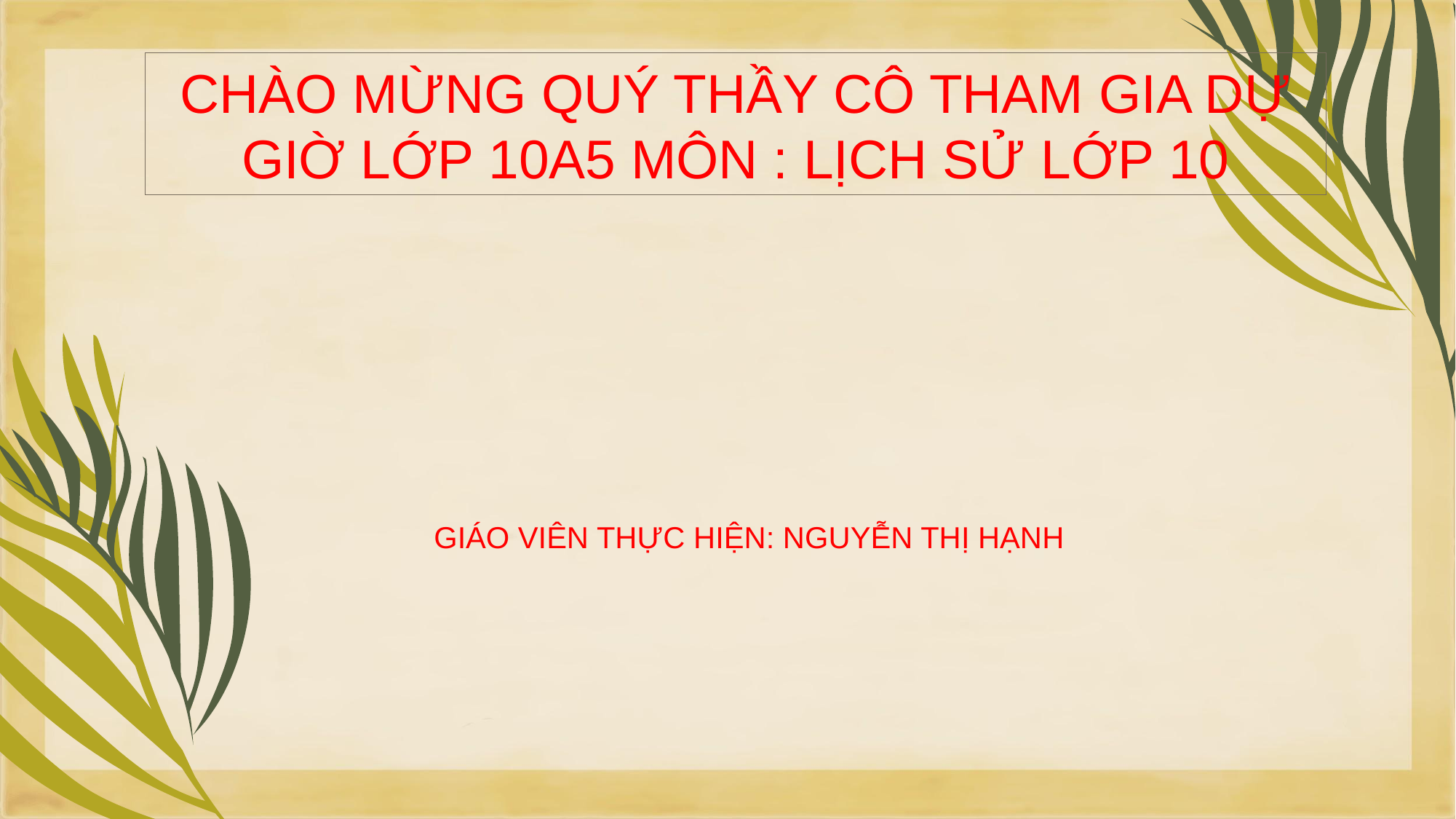

CHÀO MỪNG QUÝ THẦY CÔ THAM GIA DỰ GIỜ LỚP 10A5 MÔN : LỊCH SỬ LỚP 10
GIÁO VIÊN THỰC HIỆN: NGUYỄN THỊ HẠNH